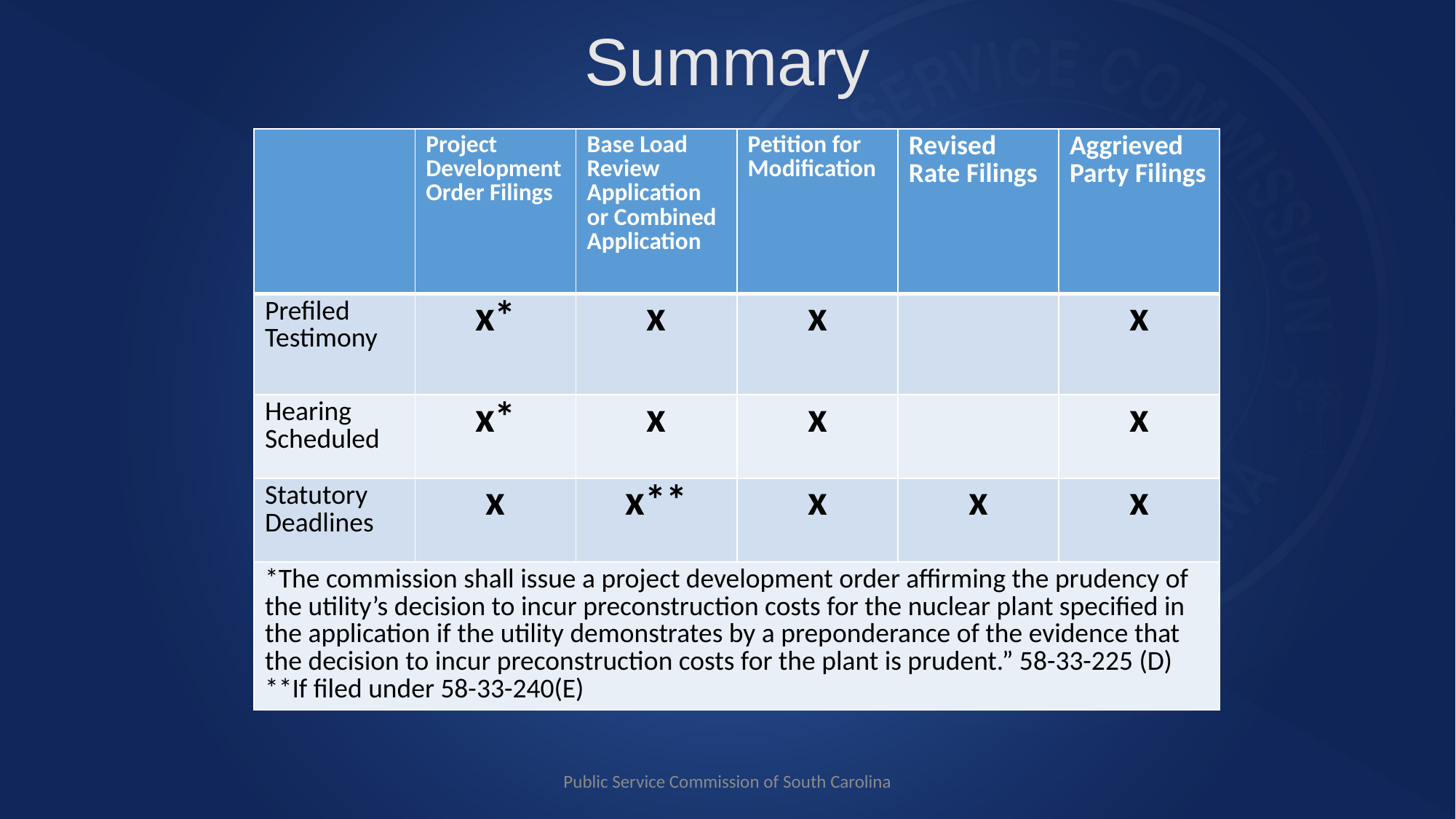

# Summary
|  | Project Development Order Filings | Base Load Review Application or Combined Application | Petition for Modification | Revised Rate Filings | Aggrieved Party Filings |
| --- | --- | --- | --- | --- | --- |
| Prefiled Testimony | x\* | x | x |  | x |
| Hearing Scheduled | x\* | x | x |  | x |
| Statutory Deadlines | x | x\*\* | x | x | x |
| \*The commission shall issue a project development order affirming the prudency of the utility’s decision to incur preconstruction costs for the nuclear plant specified in the application if the utility demonstrates by a preponderance of the evidence that the decision to incur preconstruction costs for the plant is prudent.” 58-33-225 (D) \*\*If filed under 58-33-240(E) |  |  |  |  |  |
Public Service Commission of South Carolina